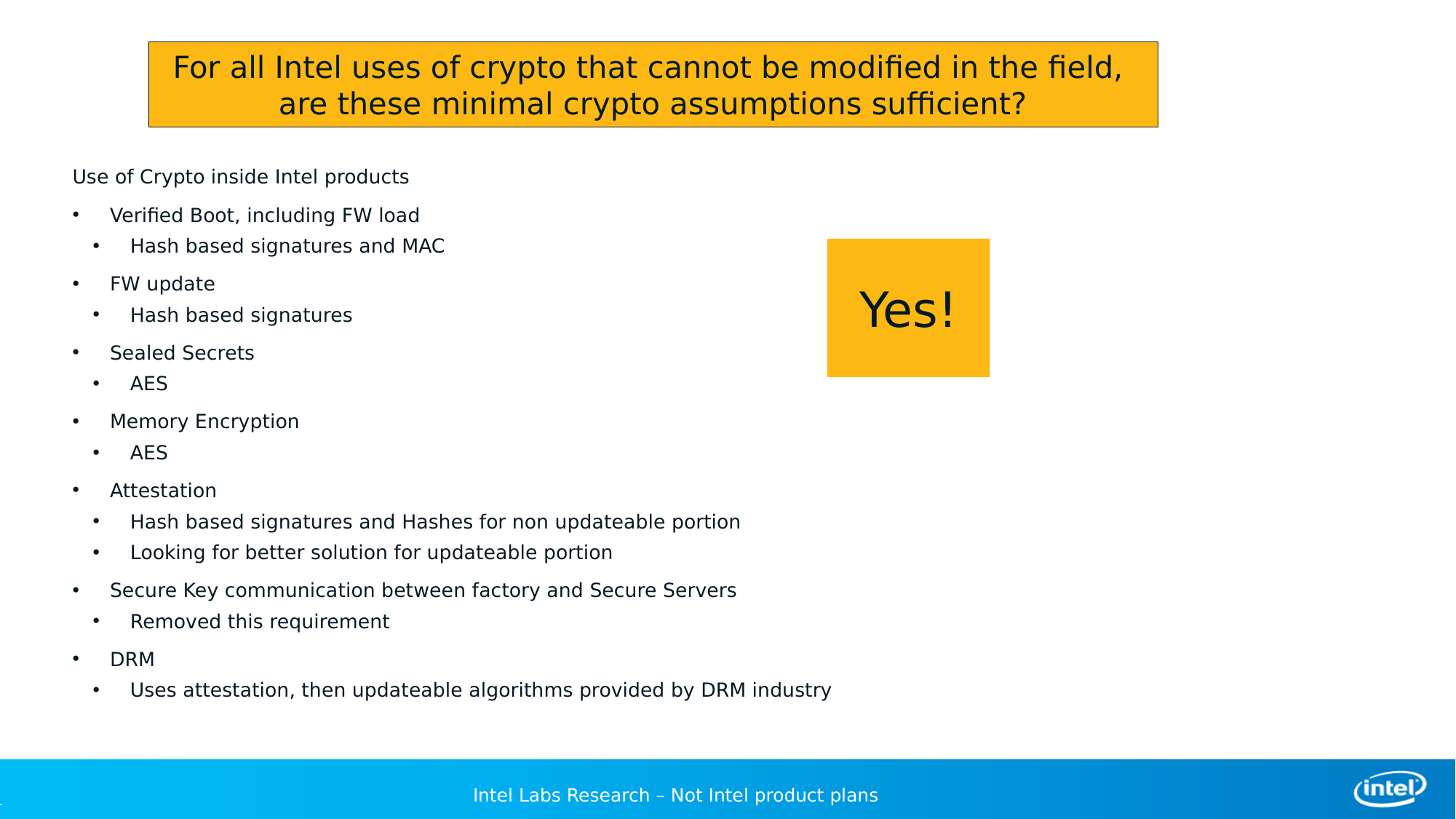

For all Intel uses of crypto that cannot be modified in the field,
are these minimal crypto assumptions sufficient?
Use of Crypto inside Intel products
Verified Boot, including FW load
Hash based signatures and MAC
FW update
Hash based signatures
Sealed Secrets
AES
Memory Encryption
AES
Attestation
Hash based signatures and Hashes for non updateable portion
Looking for better solution for updateable portion
Secure Key communication between factory and Secure Servers
Removed this requirement
DRM
Uses attestation, then updateable algorithms provided by DRM industry

Yes!